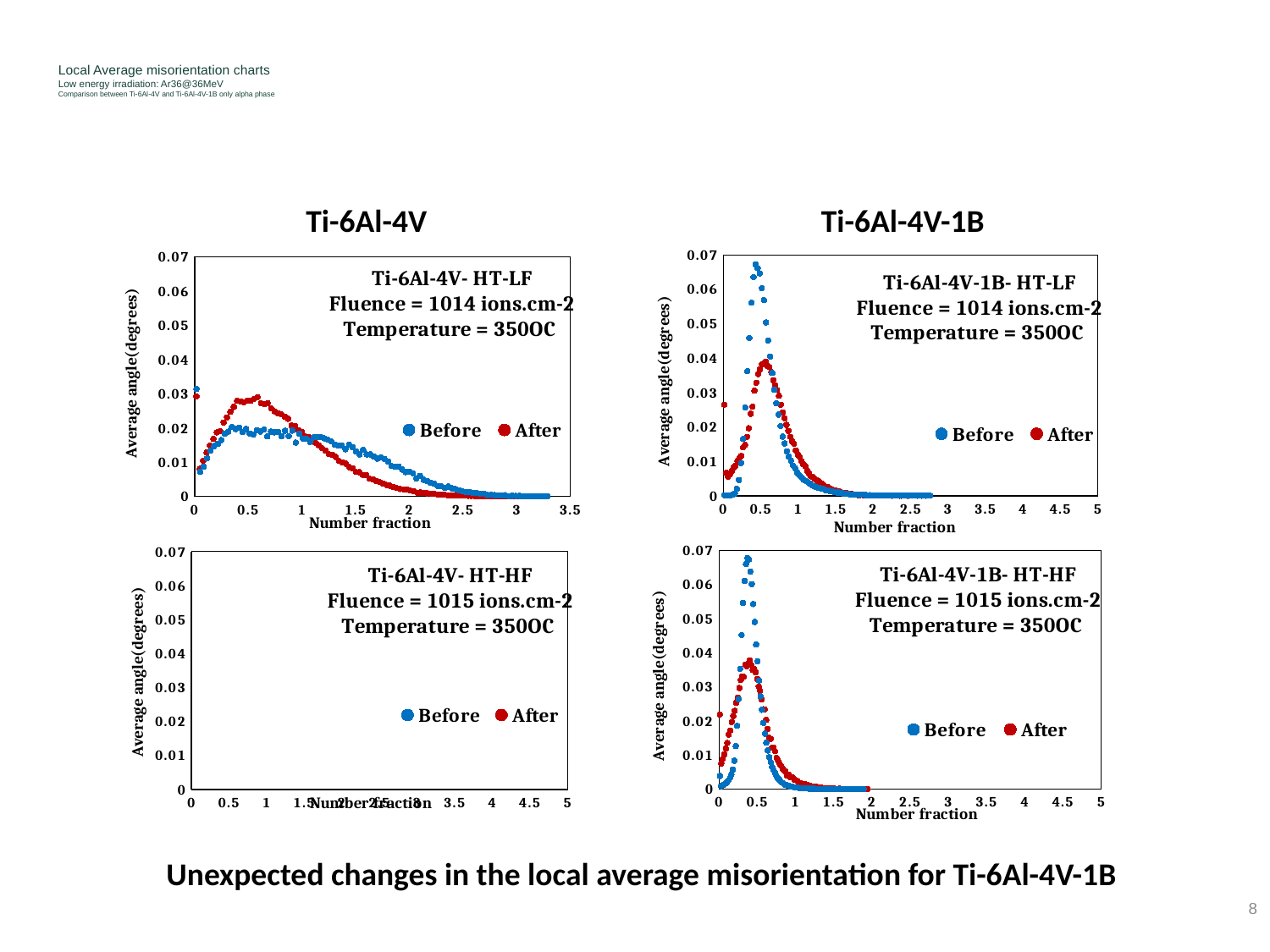

# Local Average misorientation charts Low energy irradiation: Ar36@36MeV Comparison between Ti-6Al-4V and Ti-6Al-4V-1B only alpha phase
Ti-6Al-4V				 Ti-6Al-4V-1B

### Chart: Ti-6Al-4V- HT-LF
Fluence = 1014 ions.cm-2
Temperature = 350OC

| Category | Before | After |
|---|---|---|

### Chart: Ti-6Al-4V-1B- HT-LF
Fluence = 1014 ions.cm-2
Temperature = 350OC

| Category | Before | After |
|---|---|---|

### Chart: Ti-6Al-4V- HT-HF
Fluence = 1015 ions.cm-2
Temperature = 350OC

| Category | Before | After |
|---|---|---|

### Chart: Ti-6Al-4V-1B- HT-HF
Fluence = 1015 ions.cm-2
Temperature = 350OC

| Category | Before | After |
|---|---|---|
Unexpected changes in the local average misorientation for Ti-6Al-4V-1B
8